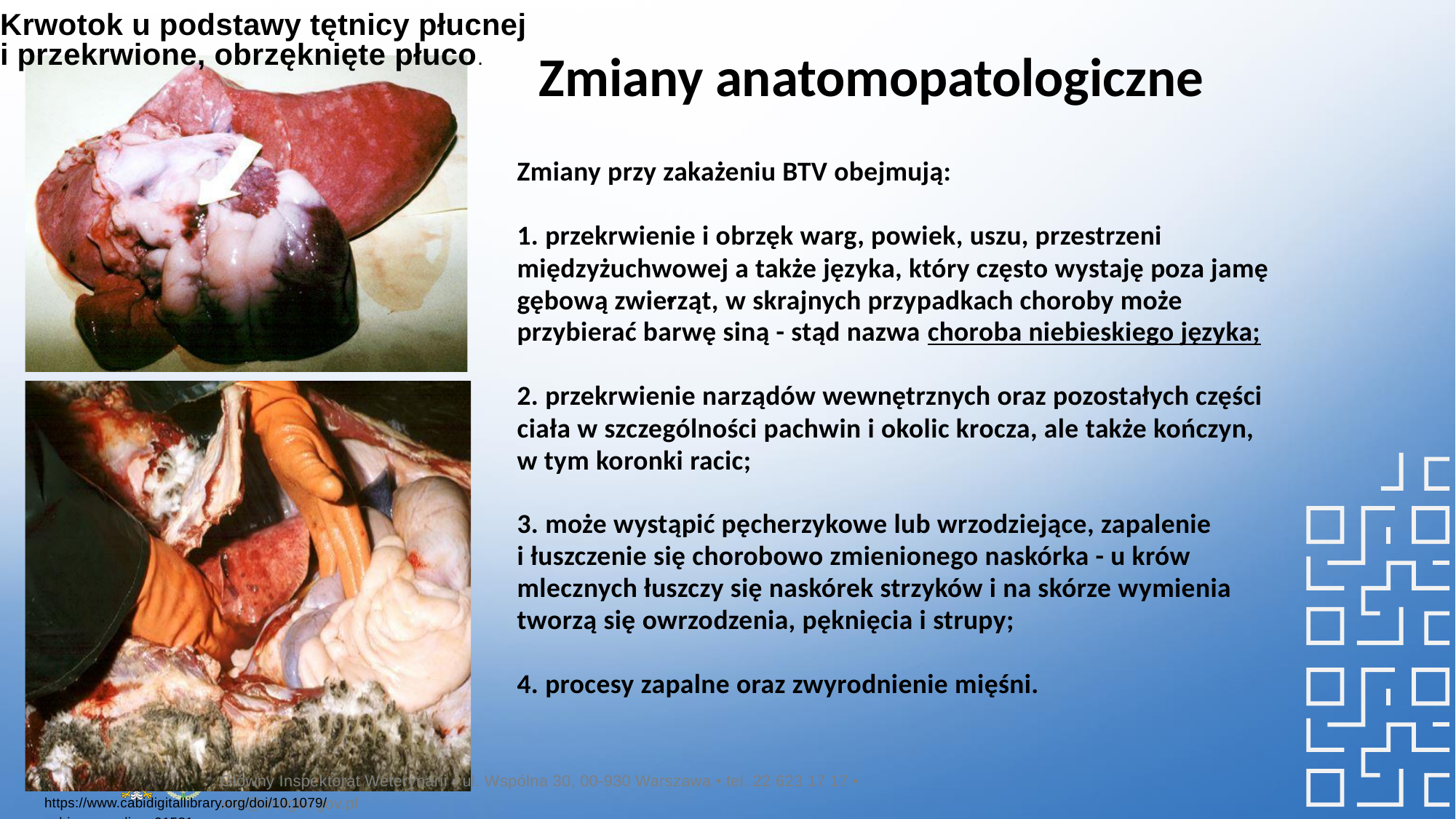

Krwotok u podstawy tętnicy płucnej
i przekrwione, obrzęknięte płuco.
Zmiany anatomopatologiczne

Zmiany przy zakażeniu BTV obejmują:

1. przekrwienie i obrzęk warg, powiek, uszu, przestrzeni międzyżuchwowej a także języka, który często wystaję poza jamę gębową zwierząt, w skrajnych przypadkach choroby może przybierać barwę siną - stąd nazwa choroba niebieskiego języka;

2. przekrwienie narządów wewnętrznych oraz pozostałych części ciała w szczególności pachwin i okolic krocza, ale także kończyn,
w tym koronki racic;

3. może wystąpić pęcherzykowe lub wrzodziejące, zapalenie
i łuszczenie się chorobowo zmienionego naskórka - u krów mlecznych łuszczy się naskórek strzyków i na skórze wymienia tworzą się owrzodzenia, pęknięcia i strupy;

4. procesy zapalne oraz zwyrodnienie mięśni.
•

Główny Inspektorat Weterynarii • ul. Wspólna 30, 00-930 Warszawa • tel. 22 623 17 17 • wet@wetgiw.gov.pl
https://www.cabidigitallibrary.org/doi/10.1079/cabicompendium.91521